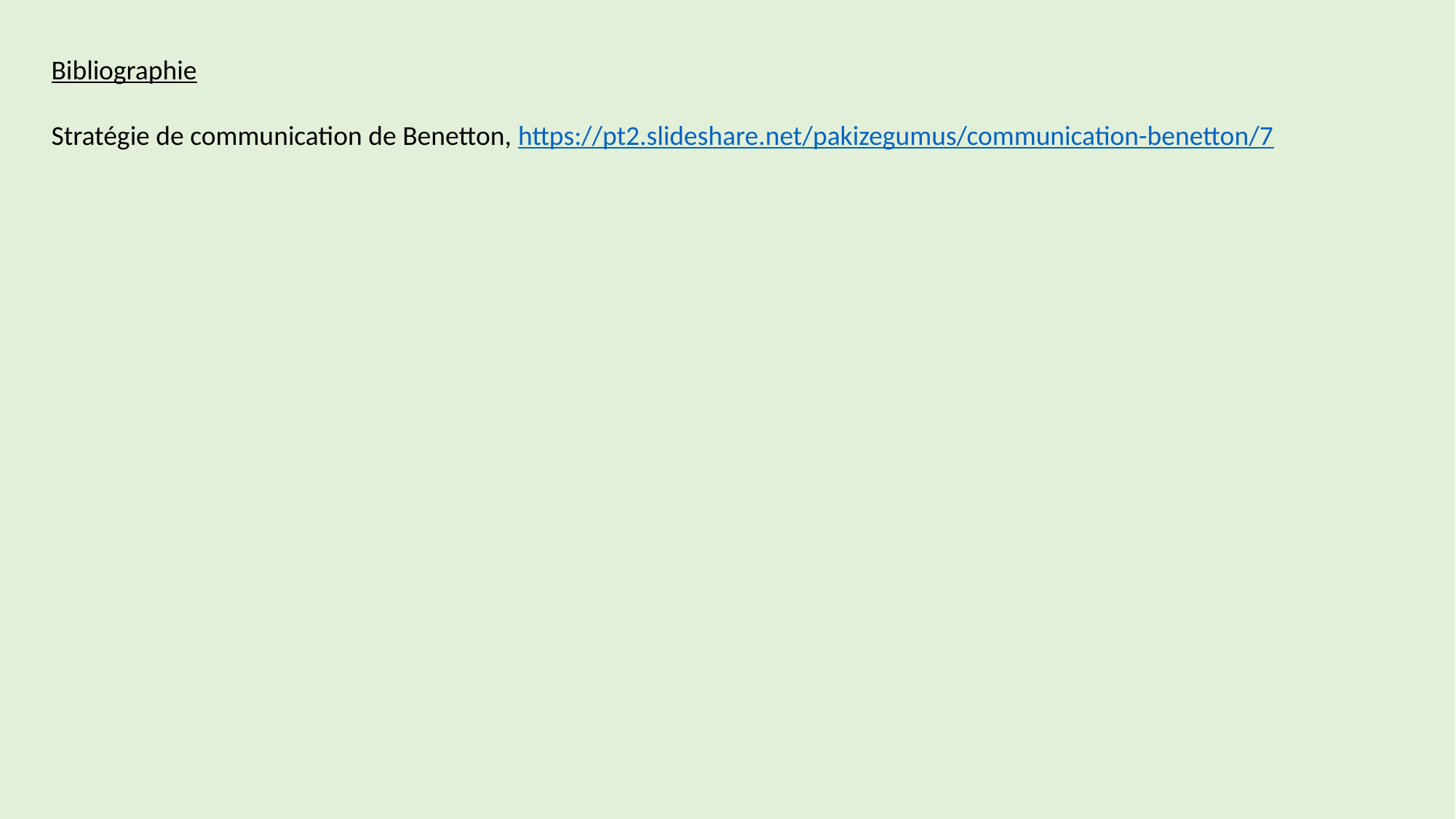

Bibliographie

Stratégie de communication de Benetton, https://pt2.slideshare.net/pakizegumus/communication-benetton/7